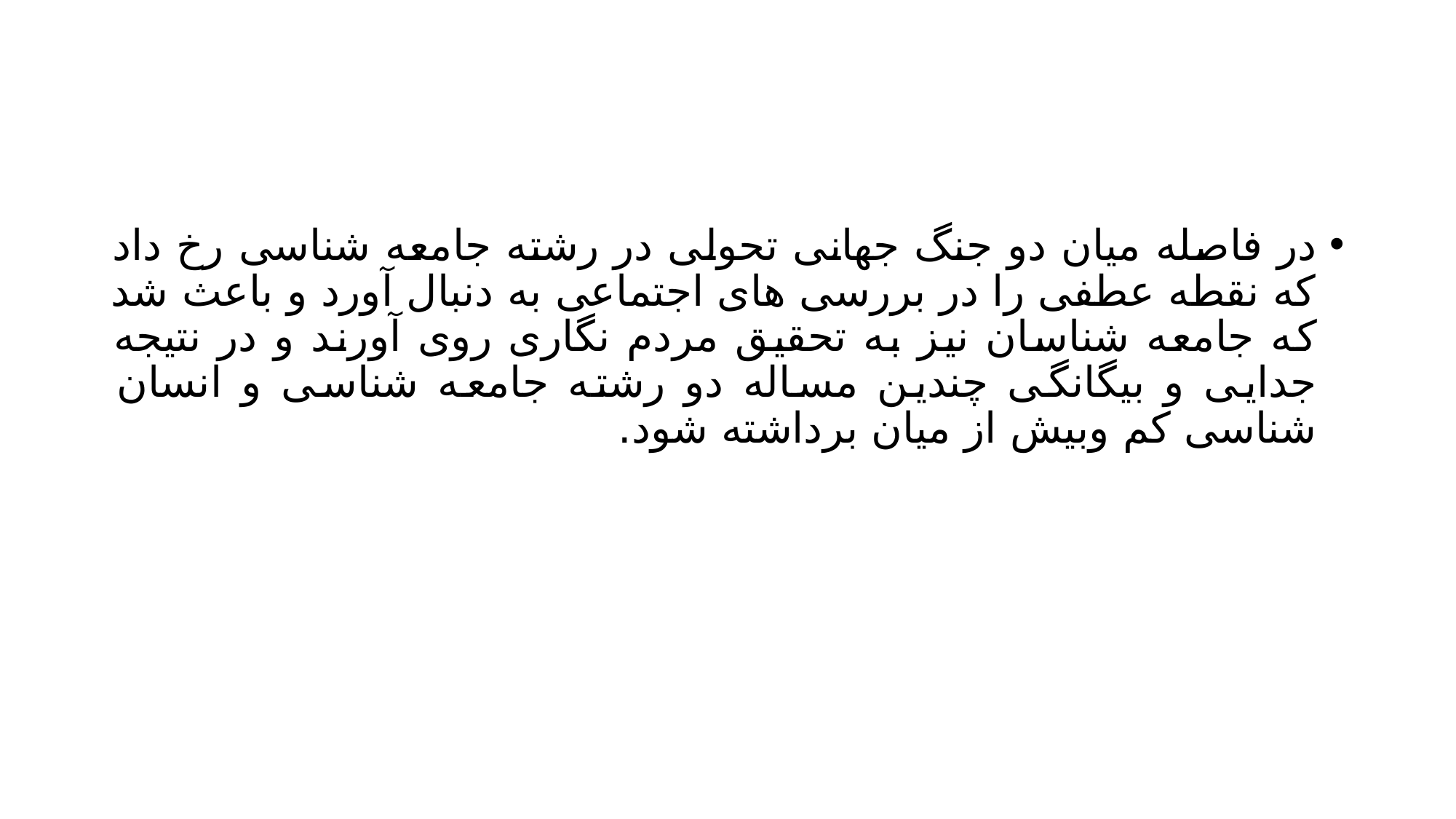

#
در فاصله میان دو جنگ جهانی تحولی در رشته جامعه شناسی رخ داد که نقطه عطفی را در بررسی های اجتماعی به دنبال آورد و باعث شد که جامعه شناسان نیز به تحقیق مردم نگاری روی آورند و در نتیجه جدایی و بیگانگی چندین مساله دو رشته جامعه شناسی و انسان شناسی کم وبیش از میان برداشته شود.